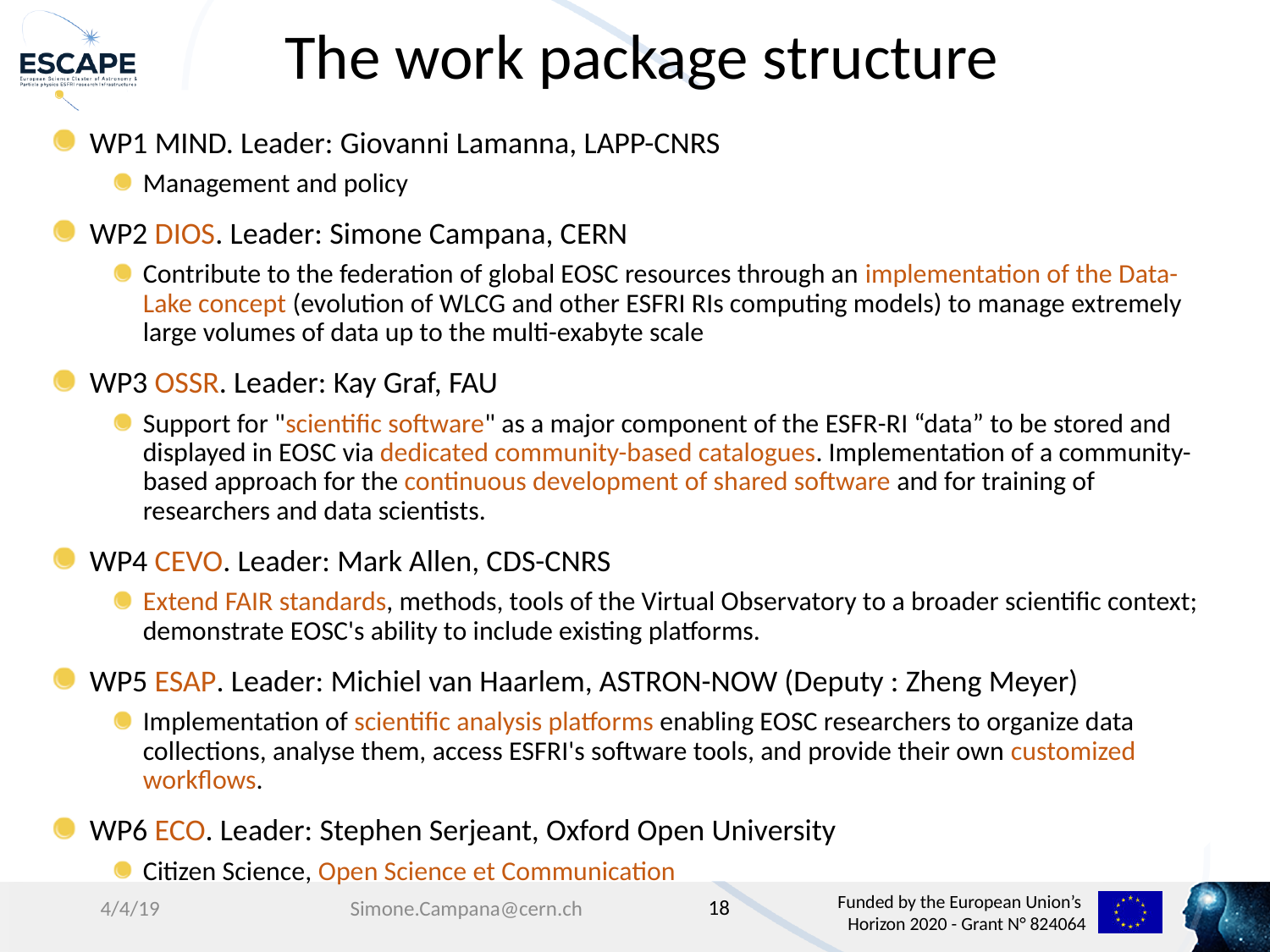

# The work package structure

 WP1 MIND. Leader: Giovanni Lamanna, LAPP-CNRS
Management and policy
 WP2 DIOS. Leader: Simone Campana, CERN
Contribute to the federation of global EOSC resources through an implementation of the Data-Lake concept (evolution of WLCG and other ESFRI RIs computing models) to manage extremely large volumes of data up to the multi-exabyte scale
 WP3 OSSR. Leader: Kay Graf, FAU
Support for "scientific software" as a major component of the ESFR-RI “data” to be stored and displayed in EOSC via dedicated community-based catalogues. Implementation of a community-based approach for the continuous development of shared software and for training of researchers and data scientists.
 WP4 CEVO. Leader: Mark Allen, CDS-CNRS
Extend FAIR standards, methods, tools of the Virtual Observatory to a broader scientific context; demonstrate EOSC's ability to include existing platforms.
 WP5 ESAP. Leader: Michiel van Haarlem, ASTRON-NOW (Deputy : Zheng Meyer)
Implementation of scientific analysis platforms enabling EOSC researchers to organize data collections, analyse them, access ESFRI's software tools, and provide their own customized workflows.
 WP6 ECO. Leader: Stephen Serjeant, Oxford Open University
Citizen Science, Open Science et Communication

18
4/4/19
Simone.Campana@cern.ch